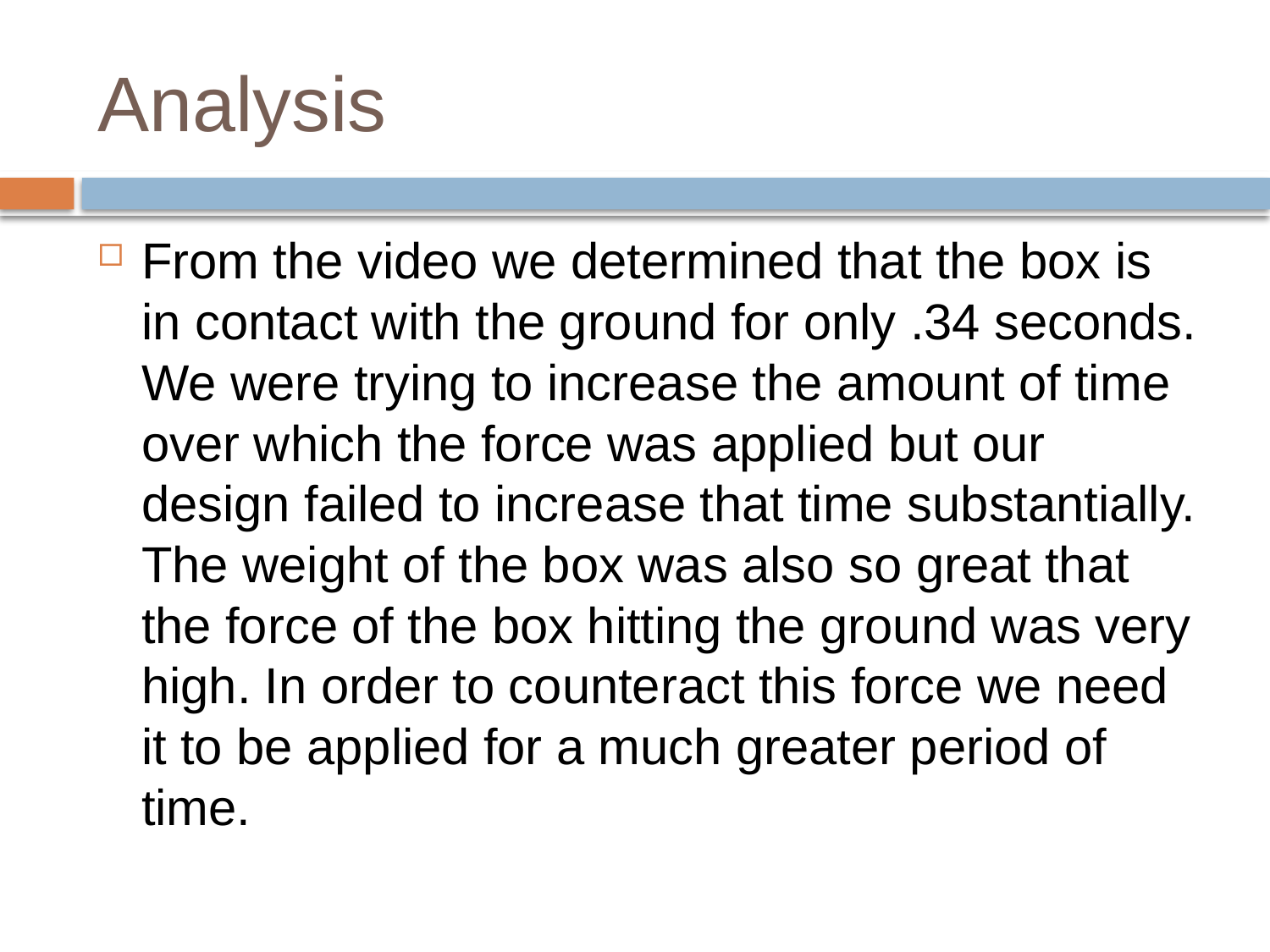

# Analysis
From the video we determined that the box is in contact with the ground for only .34 seconds. We were trying to increase the amount of time over which the force was applied but our design failed to increase that time substantially. The weight of the box was also so great that the force of the box hitting the ground was very high. In order to counteract this force we need it to be applied for a much greater period of time.